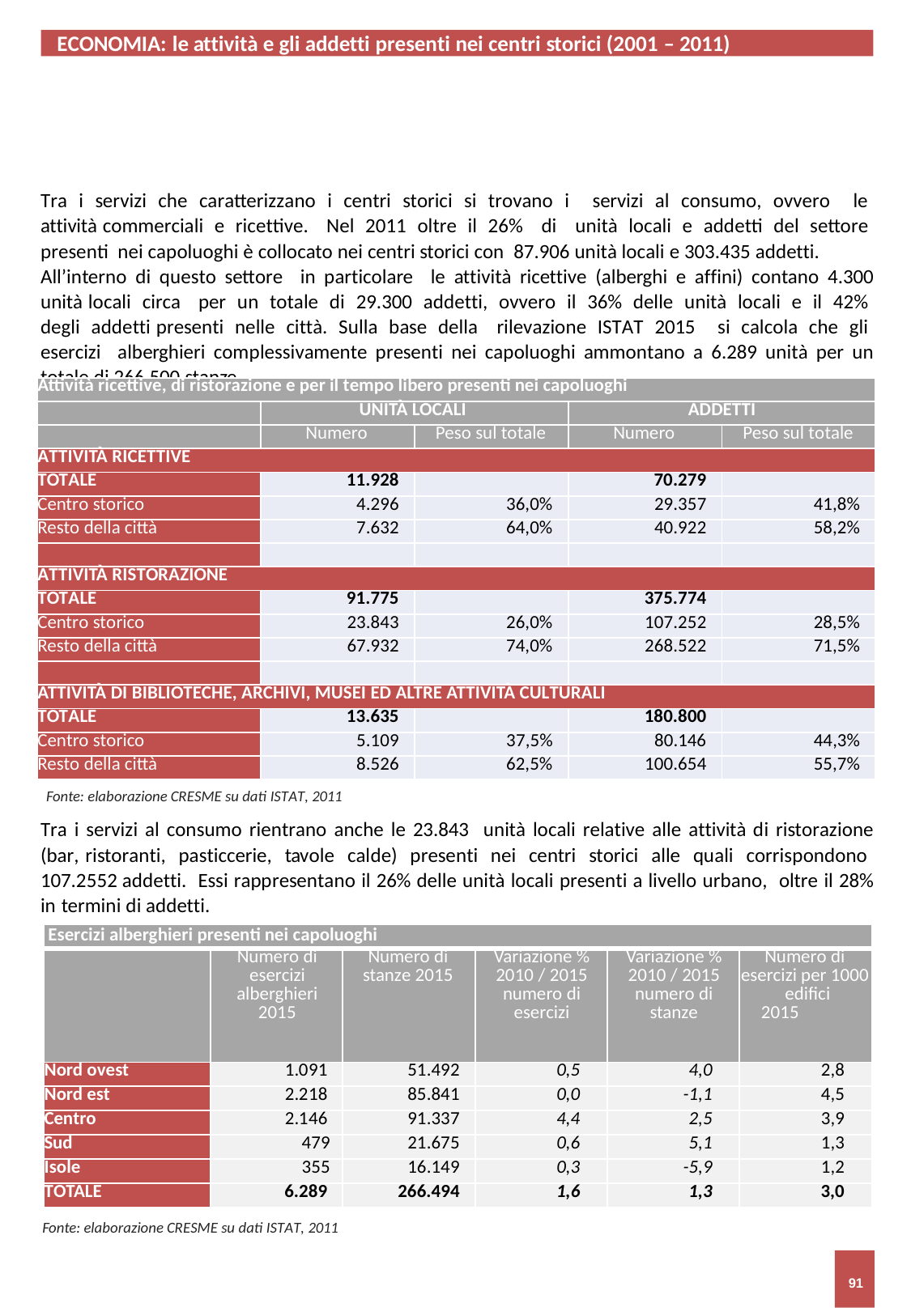

ECONOMIA: le attività e gli addetti presenti nei centri storici (2001 – 2011)
Tra  i  servizi  che  caratterizzano  i  centri  storici  si  trovano  i    servizi  al  consumo,  ovvero    le  attività commerciali  e  ricettive.   Nel  2011  oltre  il  26%   di   unità  locali  e  addetti  del  settore  presenti  nei capoluoghi è collocato nei centri storici con  87.906 unità locali e 303.435 addetti.
All’interno di questo settore  in particolare  le attività ricettive (alberghi e affini) contano 4.300 unità locali  circa   per  un  totale  di  29.300  addetti,  ovvero  il  36%  delle  unità  locali  e  il  42%  degli  addetti presenti  nelle  città.  Sulla  base  della   rilevazione  ISTAT  2015    si  calcola  che  gli  esercizi  alberghieri complessivamente presenti nei capoluoghi ammontano a 6.289 unità per un totale di 266.500 stanze.
| Attività ricettive, di ristorazione e per il tempo libero presenti nei capoluoghi |  |  |  |  |
| --- | --- | --- | --- | --- |
|  | UNITÀ LOCALI |  | ADDETTI |  |
|  | Numero | Peso sul totale | Numero | Peso sul totale |
| ATTIVITÀ RICETTIVE |  |  |  |  |
| TOTALE | 11.928 |  | 70.279 |  |
| Centro storico | 4.296 | 36,0% | 29.357 | 41,8% |
| Resto della città | 7.632 | 64,0% | 40.922 | 58,2% |
|  |  |  |  |  |
| ATTIVITÀ RISTORAZIONE |  |  |  |  |
| TOTALE | 91.775 |  | 375.774 |  |
| Centro storico | 23.843 | 26,0% | 107.252 | 28,5% |
| Resto della città | 67.932 | 74,0% | 268.522 | 71,5% |
|  |  |  |  |  |
| ATTIVITÀ DI BIBLIOTECHE, ARCHIVI, MUSEI ED ALTRE ATTIVITÀ CULTURALI |  |  |  |  |
| TOTALE | 13.635 |  | 180.800 |  |
| Centro storico | 5.109 | 37,5% | 80.146 | 44,3% |
| Resto della città | 8.526 | 62,5% | 100.654 | 55,7% |
Fonte: elaborazione CRESME su dati ISTAT, 2011
Tra i servizi al consumo rientrano anche le 23.843  unità locali relative alle attività di ristorazione (bar, ristoranti,  pasticcerie,  tavole  calde)  presenti  nei  centri  storici  alle  quali  corrispondono  107.2552 addetti.  Essi rappresentano il 26% delle unità locali presenti a livello urbano,  oltre il 28% in termini di addetti.
| Esercizi alberghieri presenti nei capoluoghi |  |  |  |  |  |
| --- | --- | --- | --- | --- | --- |
|  | Numero di esercizi alberghieri 2015 | Numero di stanze 2015 | Variazione % 2010 / 2015 numero di esercizi | Variazione % 2010 / 2015 numero di stanze | Numero di esercizi per 1000 edifici 2015 |
| Nord ovest | 1.091 | 51.492 | 0,5 | 4,0 | 2,8 |
| Nord est | 2.218 | 85.841 | 0,0 | -1,1 | 4,5 |
| Centro | 2.146 | 91.337 | 4,4 | 2,5 | 3,9 |
| Sud | 479 | 21.675 | 0,6 | 5,1 | 1,3 |
| Isole | 355 | 16.149 | 0,3 | -5,9 | 1,2 |
| TOTALE | 6.289 | 266.494 | 1,6 | 1,3 | 3,0 |
Fonte: elaborazione CRESME su dati ISTAT, 2011

91